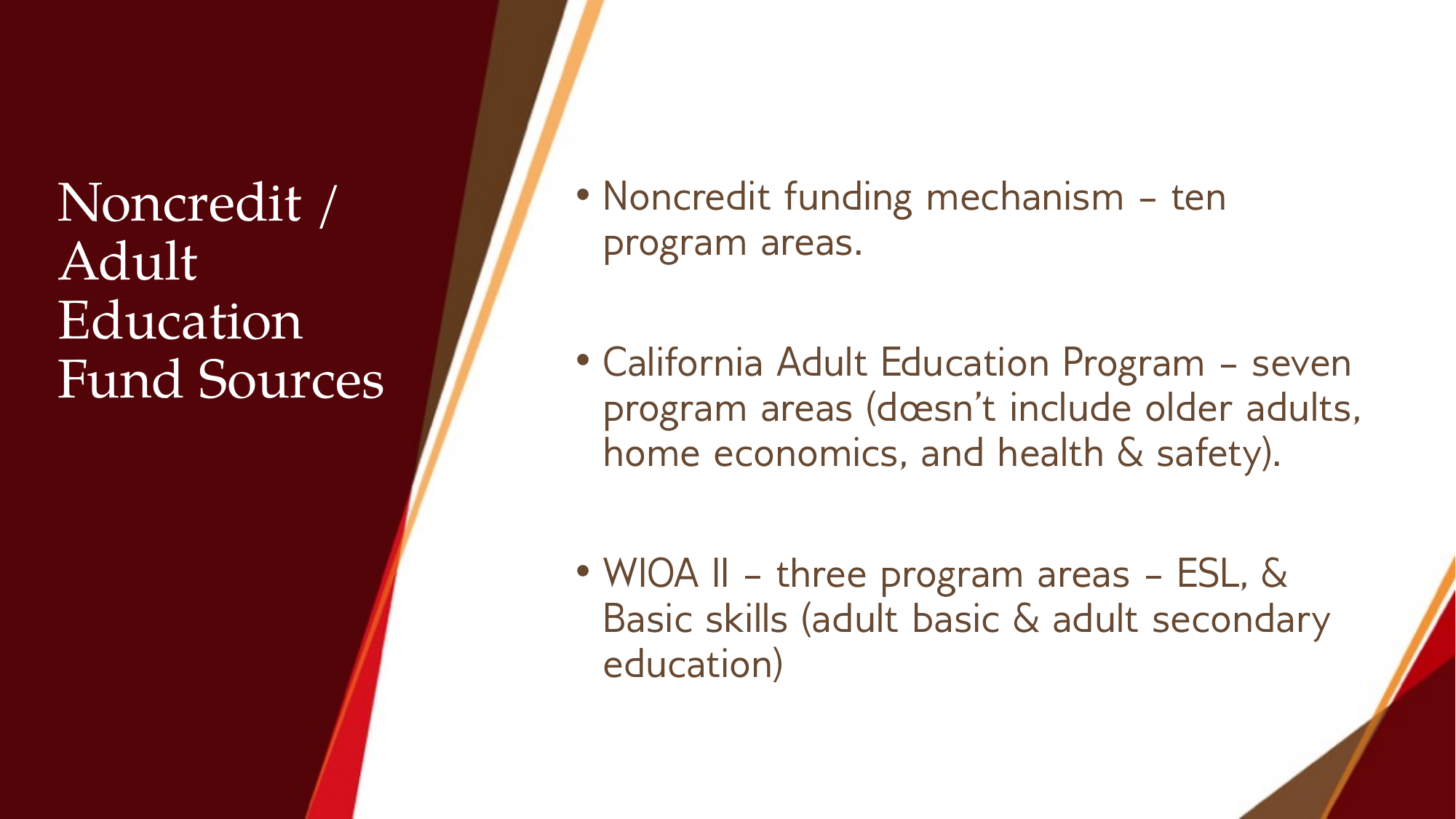

# Noncredit / Adult Education Fund Sources
Noncredit funding mechanism – ten program areas.

California Adult Education Program – seven program areas (doesn’t include older adults, home economics, and health & safety).

WIOA II – three program areas – ESL, & Basic skills (adult basic & adult secondary education)